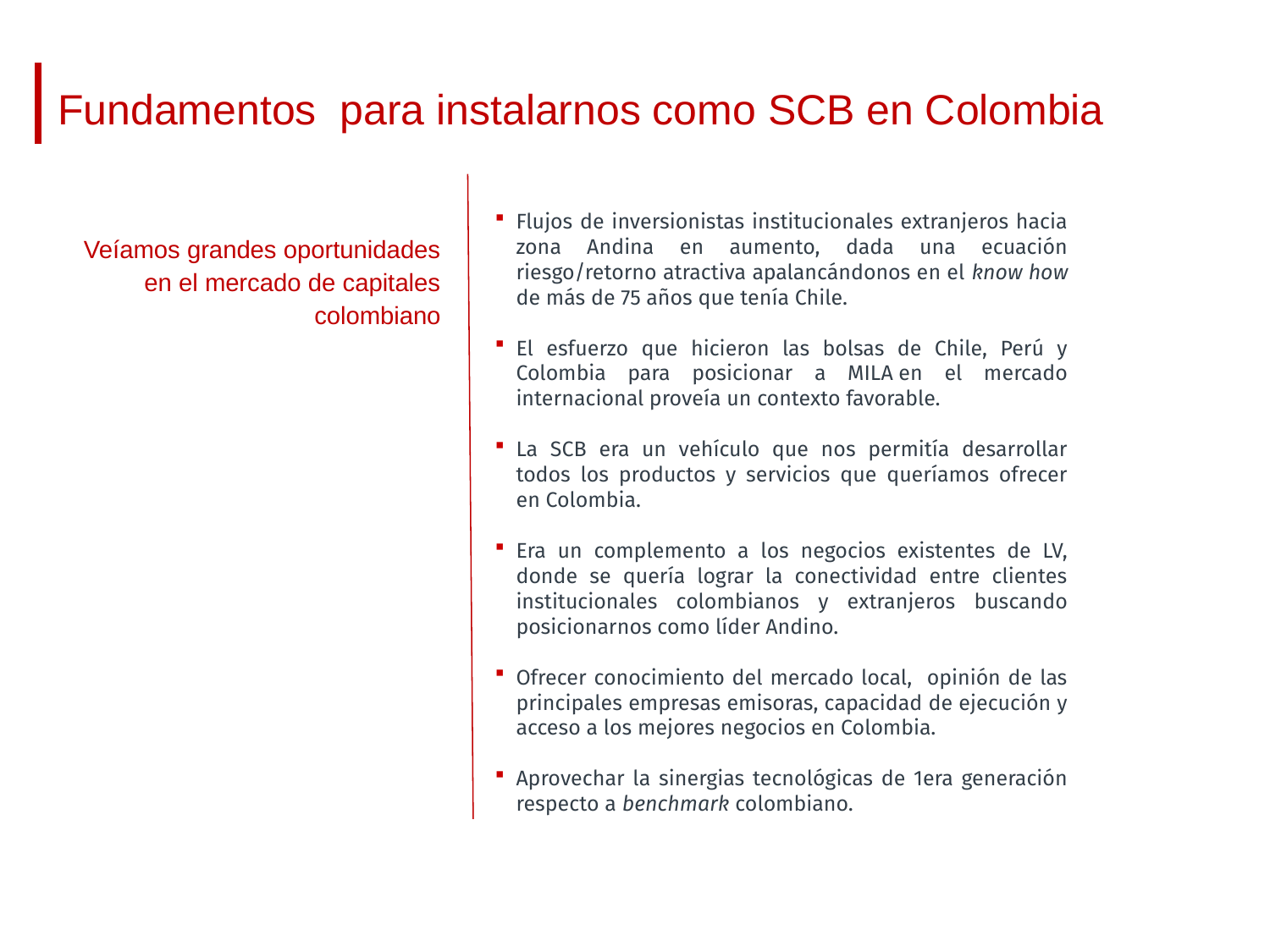

|  | Fundamentos para instalarnos como SCB en Colombia |
| --- | --- |

Flujos de inversionistas institucionales extranjeros hacia zona Andina en aumento, dada una ecuación riesgo/retorno atractiva apalancándonos en el know how de más de 75 años que tenía Chile.

El esfuerzo que hicieron las bolsas de Chile, Perú y Colombia para posicionar a MILA en el mercado internacional proveía un contexto favorable.

La SCB era un vehículo que nos permitía desarrollar todos los productos y servicios que queríamos ofrecer en Colombia.

Era un complemento a los negocios existentes de LV, donde se quería lograr la conectividad entre clientes institucionales colombianos y extranjeros buscando posicionarnos como líder Andino.

Ofrecer conocimiento del mercado local,  opinión de las principales empresas emisoras, capacidad de ejecución y acceso a los mejores negocios en Colombia.

Aprovechar la sinergias tecnológicas de 1era generación respecto a benchmark colombiano.

Veíamos grandes oportunidades en el mercado de capitales colombiano